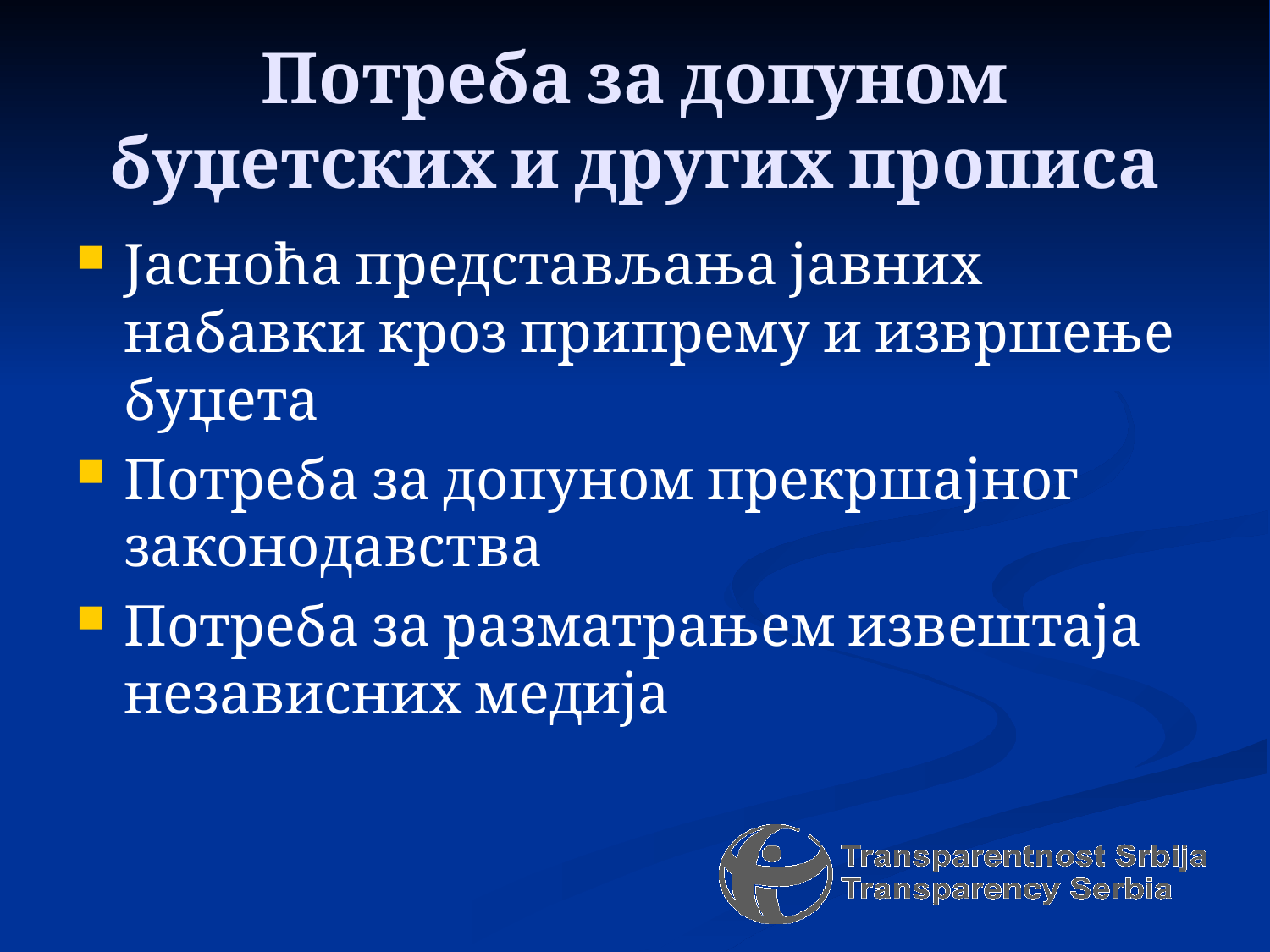

# Потреба за допуном буџетских и других прописа
Јасноћа представљања јавних набавки кроз припрему и извршење буџета
Потреба за допуном прекршајног законодавства
Потреба за разматрањем извештаја независних медија